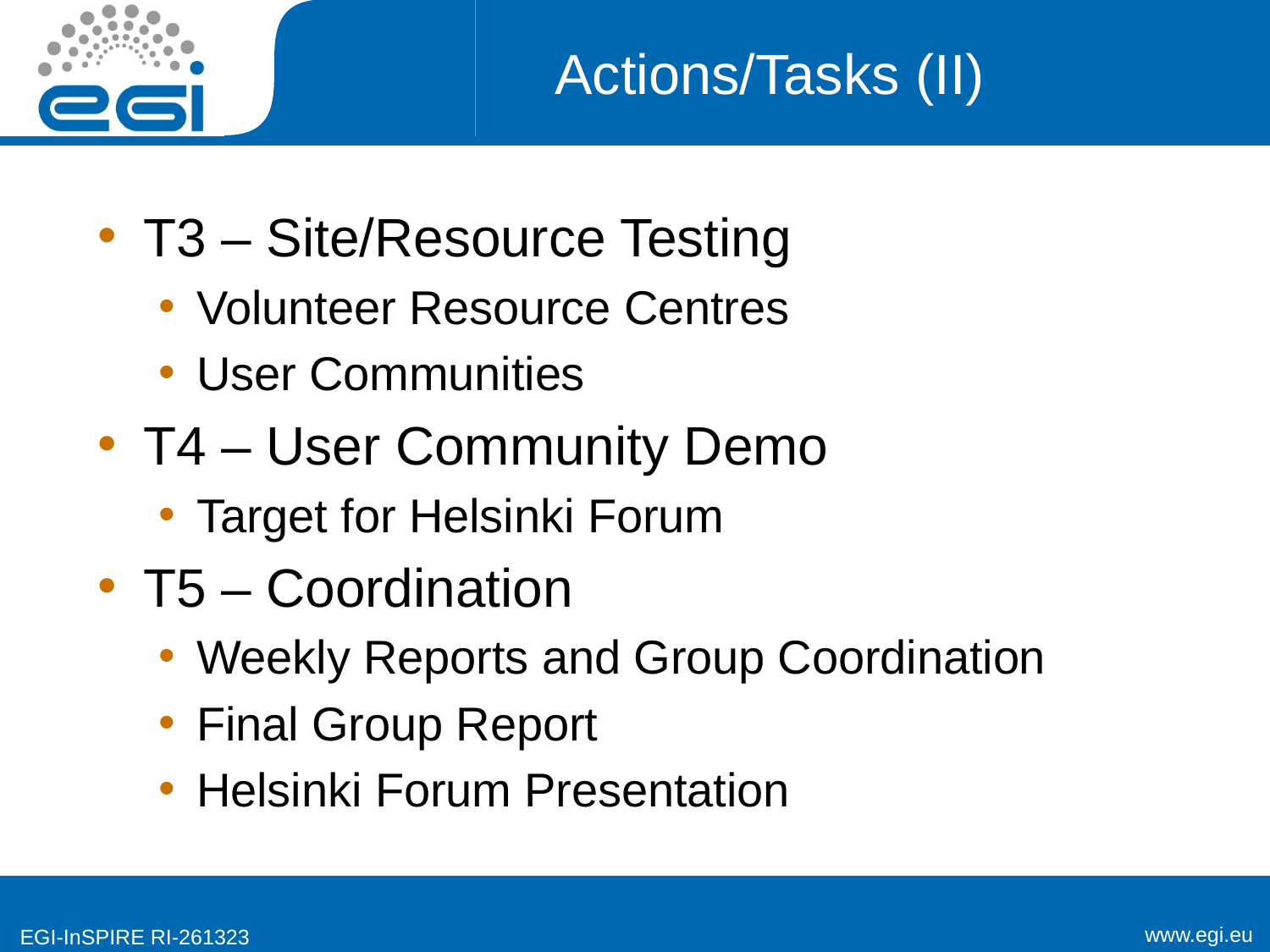

# Actions/Tasks (II)
T3 – Site/Resource Testing
Volunteer Resource Centres
User Communities
T4 – User Community Demo
Target for Helsinki Forum
T5 – Coordination
Weekly Reports and Group Coordination
Final Group Report
Helsinki Forum Presentation